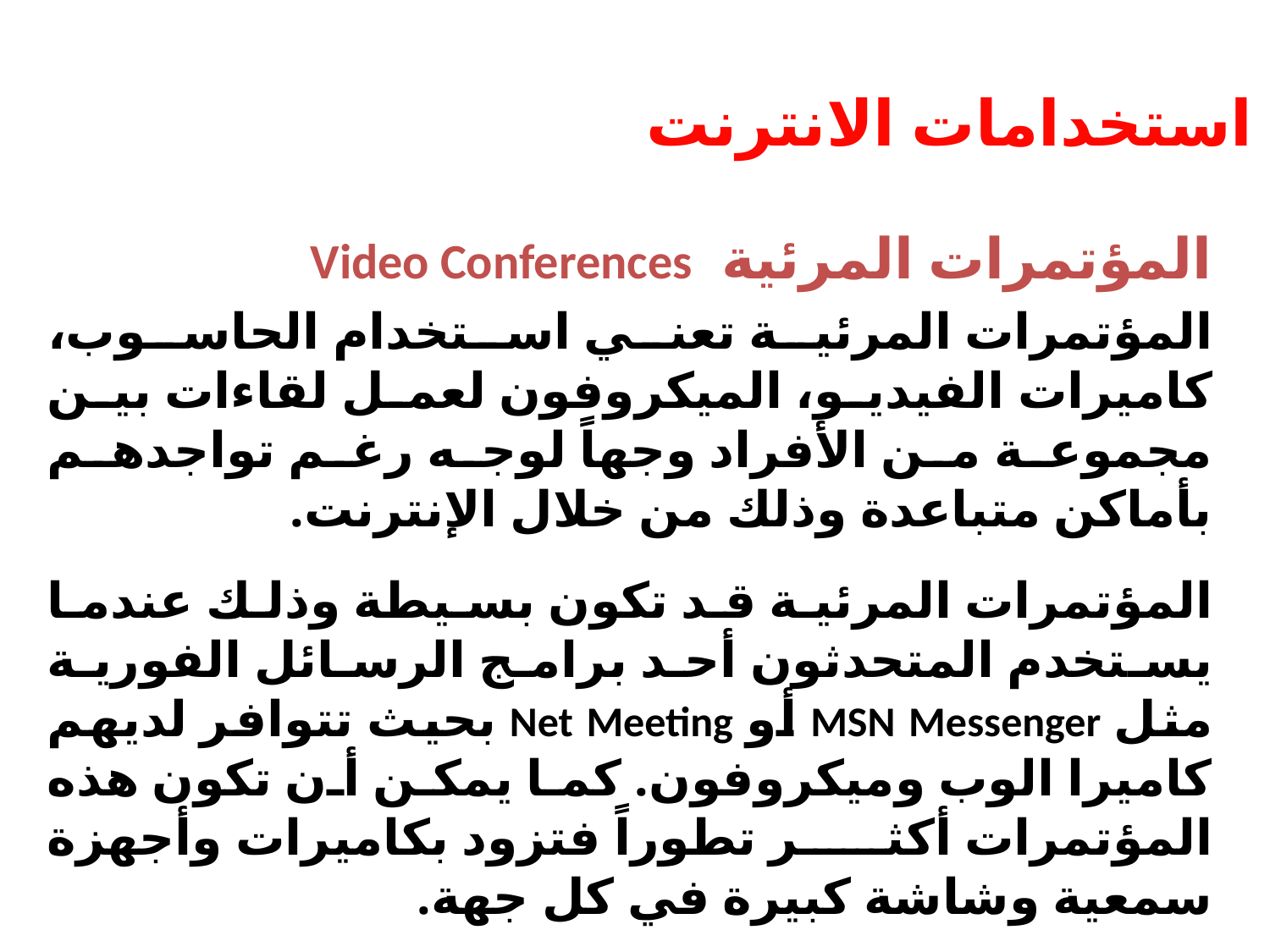

الوحدة الرابعة  - الفصل الحادي عشر – أساسيات الانترنت والشبكة العنكبوتية
استخدامات الانترنت
المؤتمرات المرئية  Video Conferences
المؤتمرات المرئية تعني استخدام الحاسوب، كاميرات الفيديو، الميكروفون لعمل لقاءات بين مجموعة من الأفراد وجهاً لوجه رغم تواجدهم بأماكن متباعدة وذلك من خلال الإنترنت.

المؤتمرات المرئية قد تكون بسيطة وذلك عندما يستخدم المتحدثون أحد برامج الرسائل الفورية مثل MSN Messenger أو Net Meeting بحيث تتوافر لديهم كاميرا الوب وميكروفون. كما يمكن أن تكون هذه المؤتمرات أكثر تطوراً فتزود بكاميرات وأجهزة سمعية وشاشة كبيرة في كل جهة.